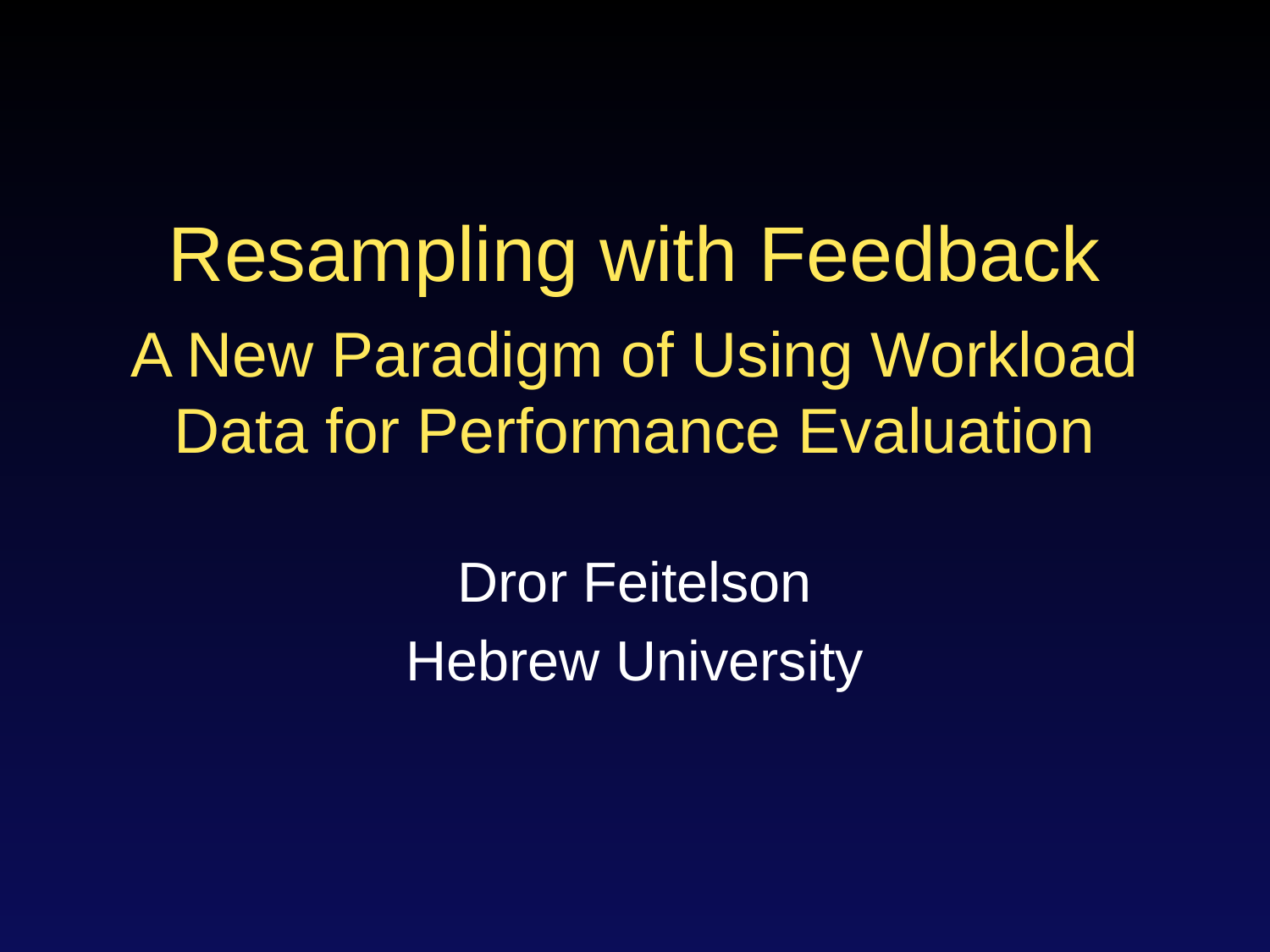

# Resampling with Feedback A New Paradigm of Using Workload Data for Performance Evaluation
Dror Feitelson
Hebrew University